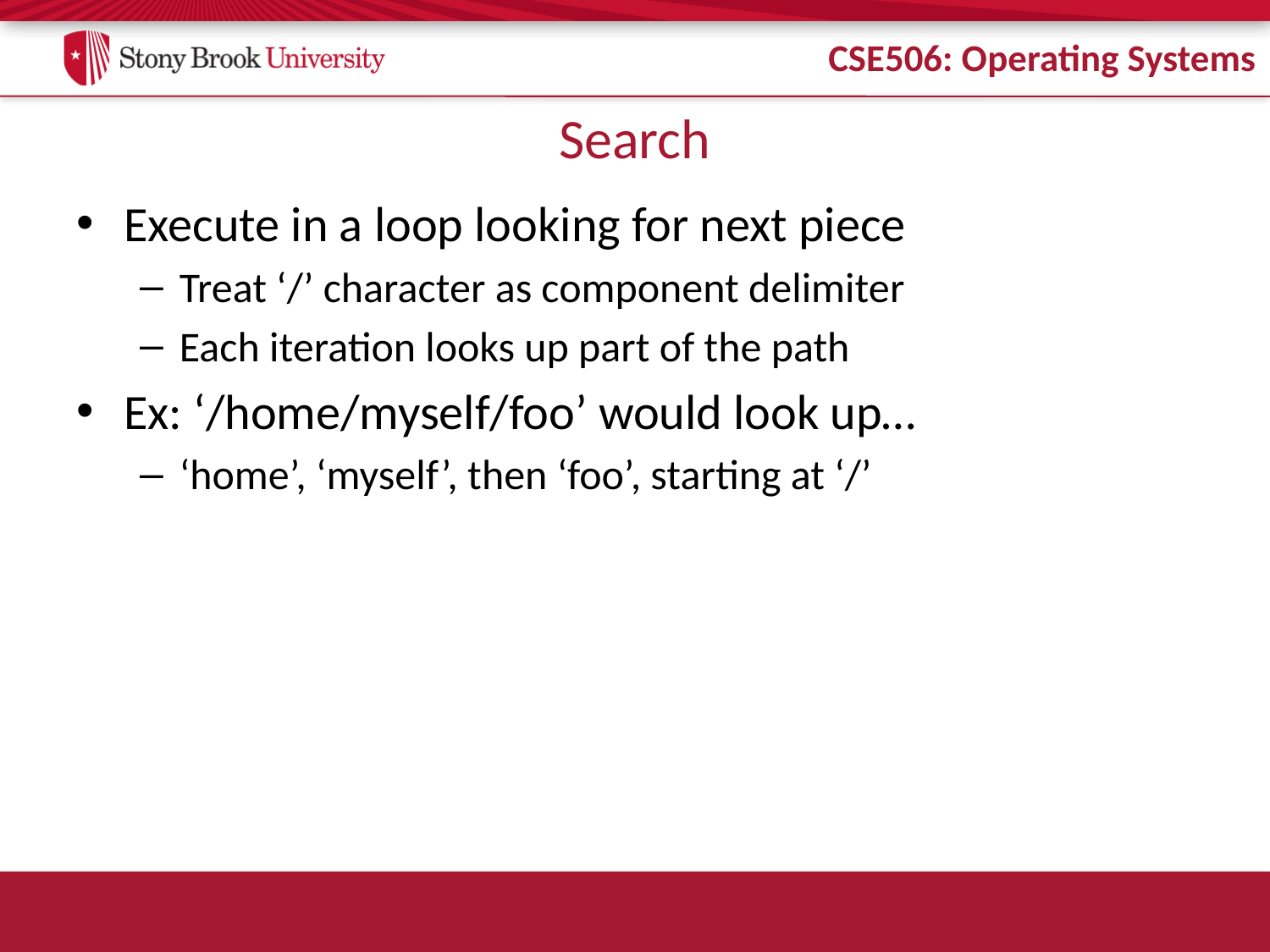

# Search
Execute in a loop looking for next piece
Treat ‘/’ character as component delimiter
Each iteration looks up part of the path
Ex: ‘/home/myself/foo’ would look up…
‘home’, ‘myself’, then ‘foo’, starting at ‘/’